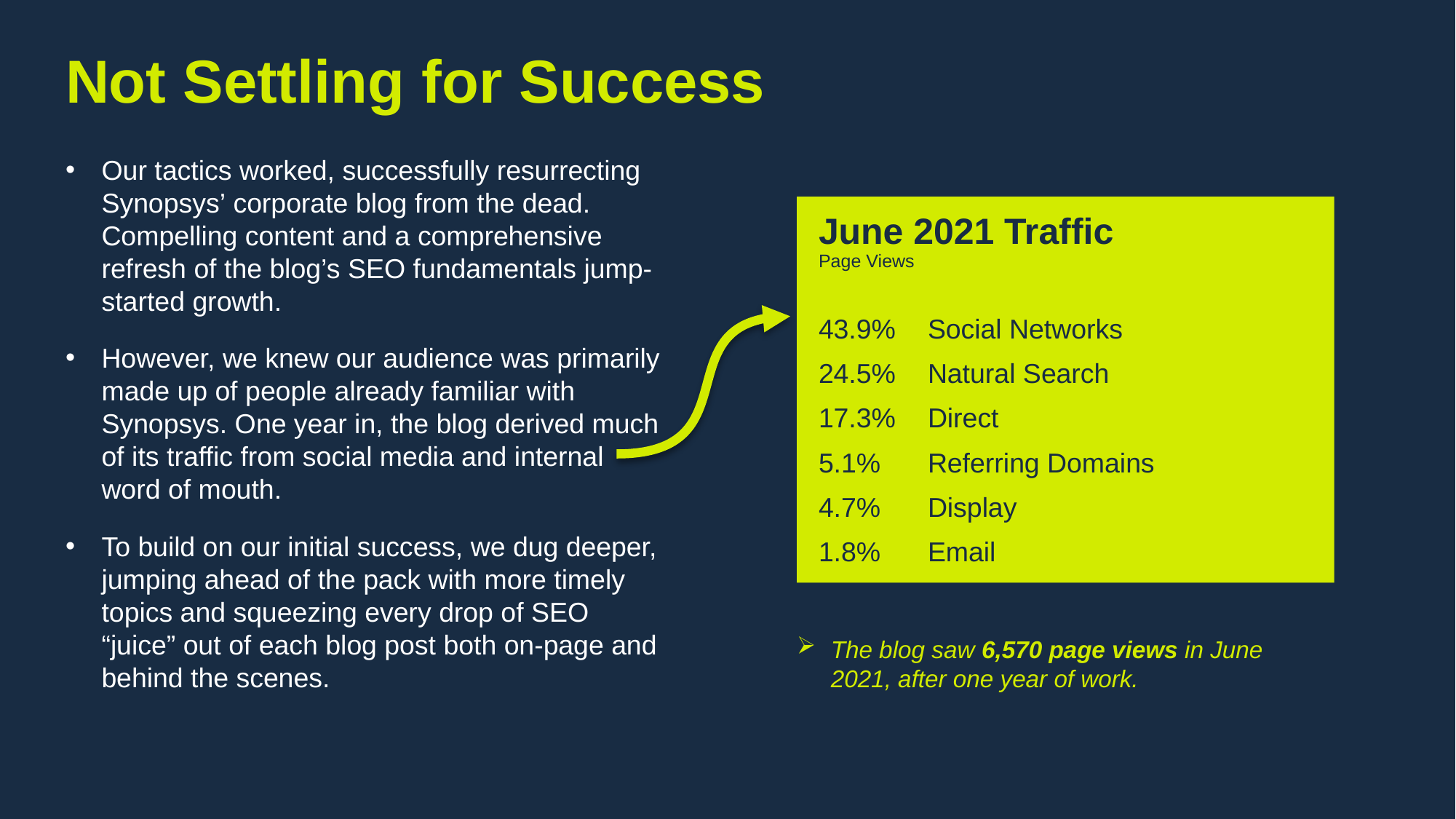

Not Settling for Success
Our tactics worked, successfully resurrecting Synopsys’ corporate blog from the dead. Compelling content and a comprehensive refresh of the blog’s SEO fundamentals jump-started growth.
However, we knew our audience was primarily made up of people already familiar with Synopsys. One year in, the blog derived much of its traffic from social media and internal word of mouth.
To build on our initial success, we dug deeper, jumping ahead of the pack with more timely topics and squeezing every drop of SEO “juice” out of each blog post both on-page and behind the scenes.
June 2021 Traffic
Page Views

43.9%	Social Networks
24.5%	Natural Search
17.3%	Direct
5.1%	Referring Domains
4.7%	Display
1.8%	Email

The blog saw 6,570 page views in June 2021, after one year of work.